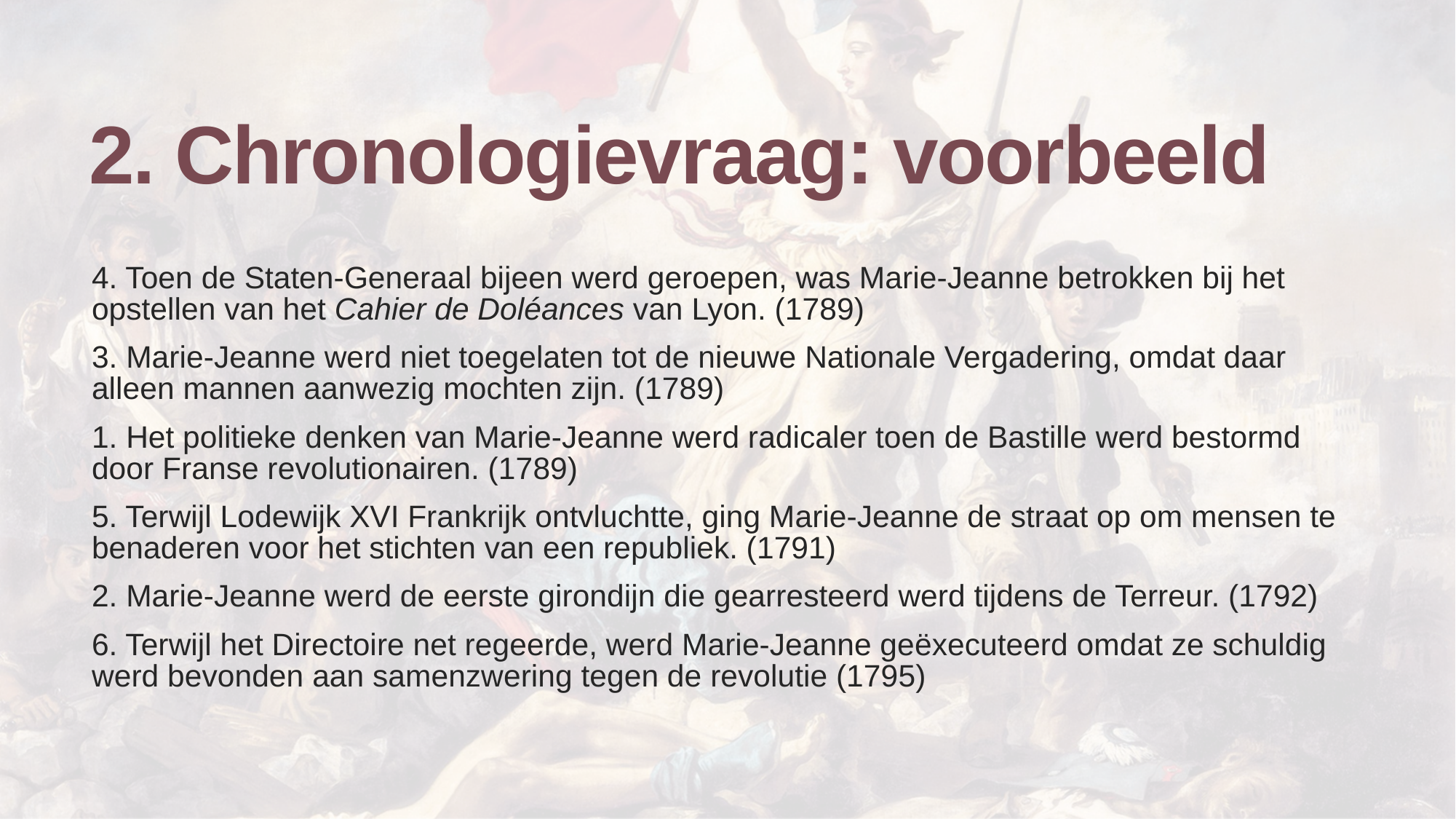

# 2. Chronologievraag: voorbeeld
4. Toen de Staten-Generaal bijeen werd geroepen, was Marie-Jeanne betrokken bij het opstellen van het Cahier de Doléances van Lyon. (1789)
3. Marie-Jeanne werd niet toegelaten tot de nieuwe Nationale Vergadering, omdat daar alleen mannen aanwezig mochten zijn. (1789)
1. Het politieke denken van Marie-Jeanne werd radicaler toen de Bastille werd bestormd door Franse revolutionairen. (1789)
5. Terwijl Lodewijk XVI Frankrijk ontvluchtte, ging Marie-Jeanne de straat op om mensen te benaderen voor het stichten van een republiek. (1791)
2. Marie-Jeanne werd de eerste girondijn die gearresteerd werd tijdens de Terreur. (1792)
6. Terwijl het Directoire net regeerde, werd Marie-Jeanne geëxecuteerd omdat ze schuldig werd bevonden aan samenzwering tegen de revolutie (1795)